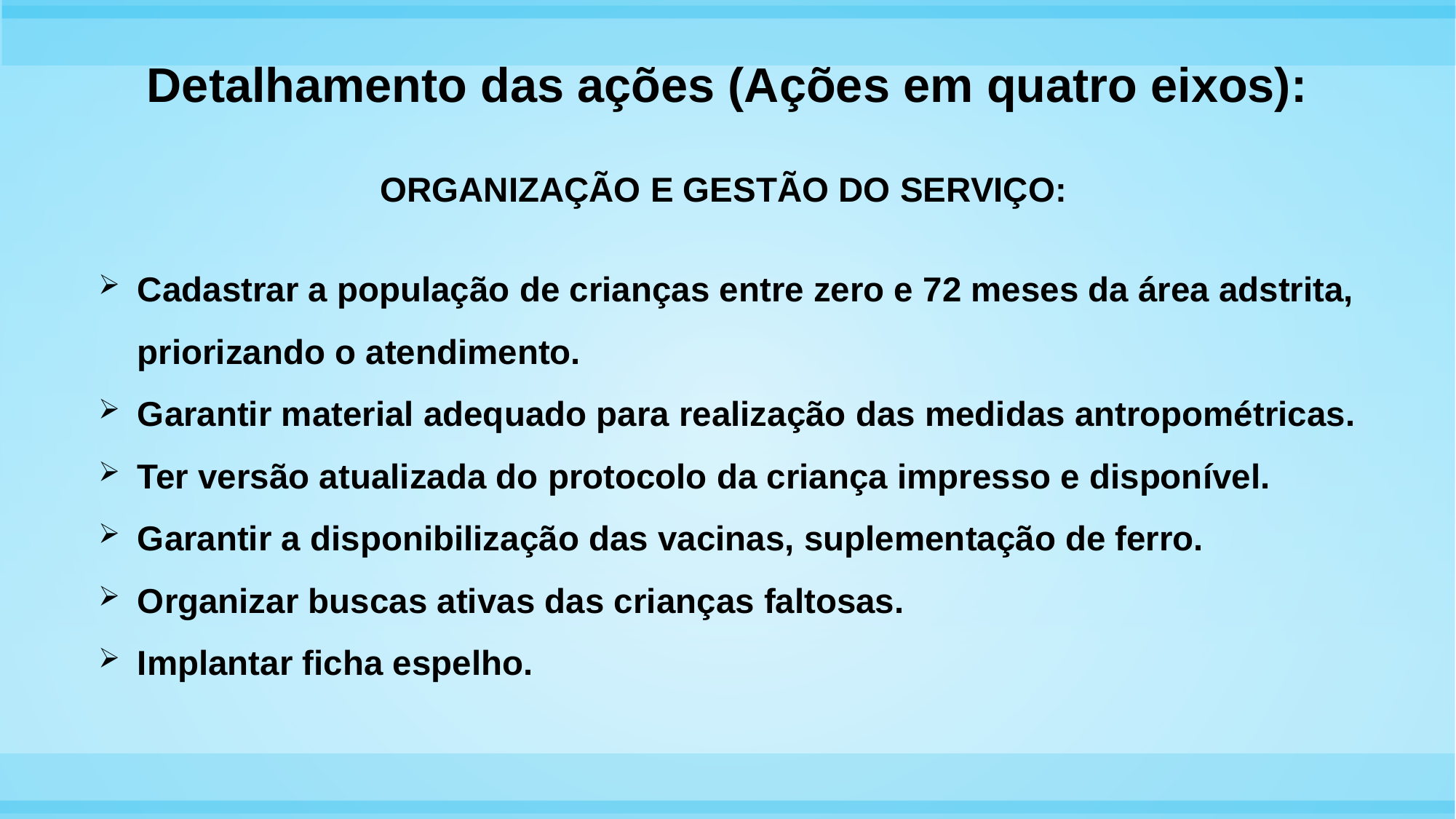

# Detalhamento das ações (Ações em quatro eixos):

Organização e gestão do serviço:

Cadastrar a população de crianças entre zero e 72 meses da área adstrita, priorizando o atendimento.
Garantir material adequado para realização das medidas antropométricas.
Ter versão atualizada do protocolo da criança impresso e disponível.
Garantir a disponibilização das vacinas, suplementação de ferro.
Organizar buscas ativas das crianças faltosas.
Implantar ficha espelho.